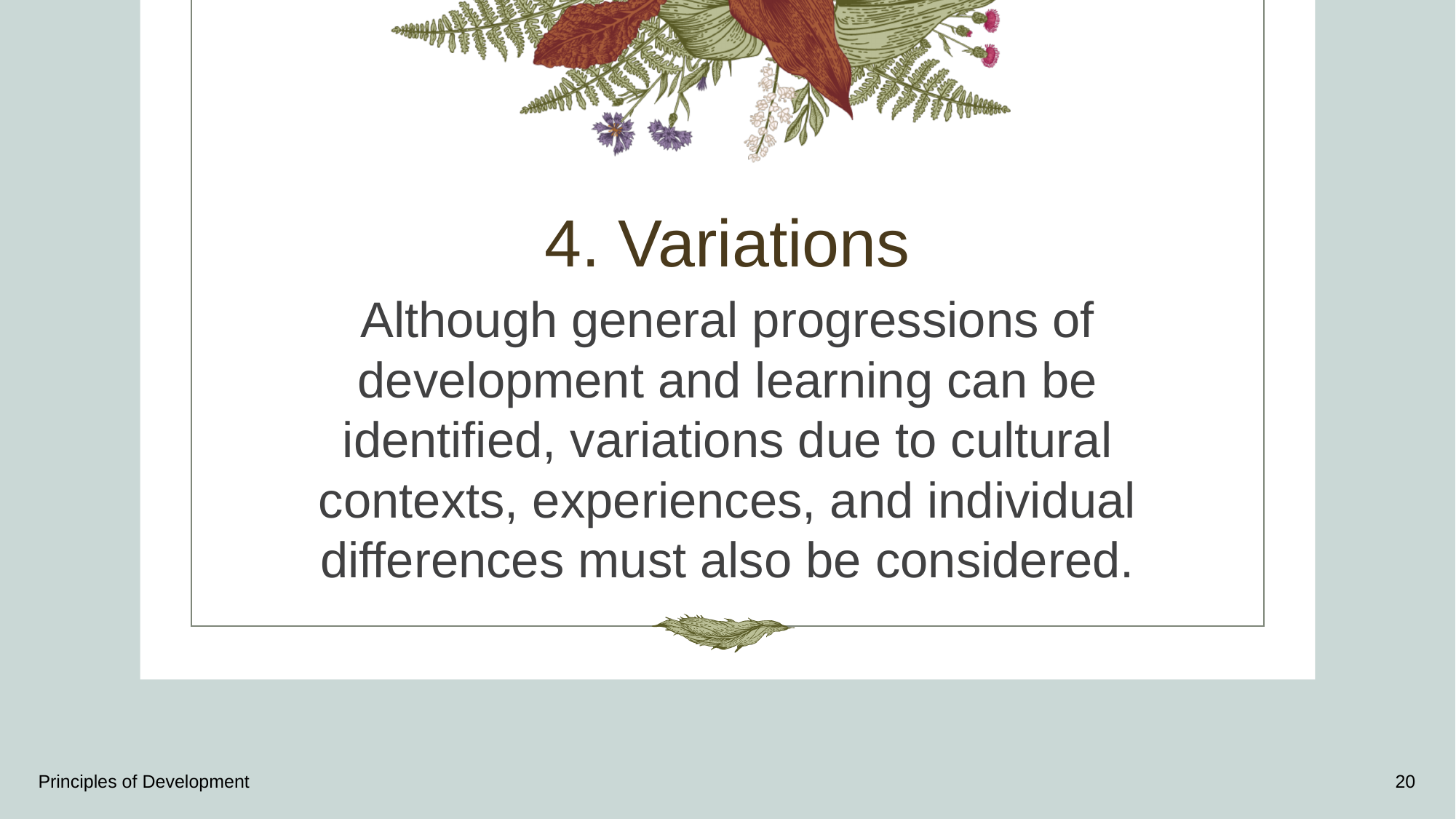

# 4. Variations
Although general progressions of development and learning can be identified, variations due to cultural contexts, experiences, and individual differences must also be considered.
Principles of Development
20